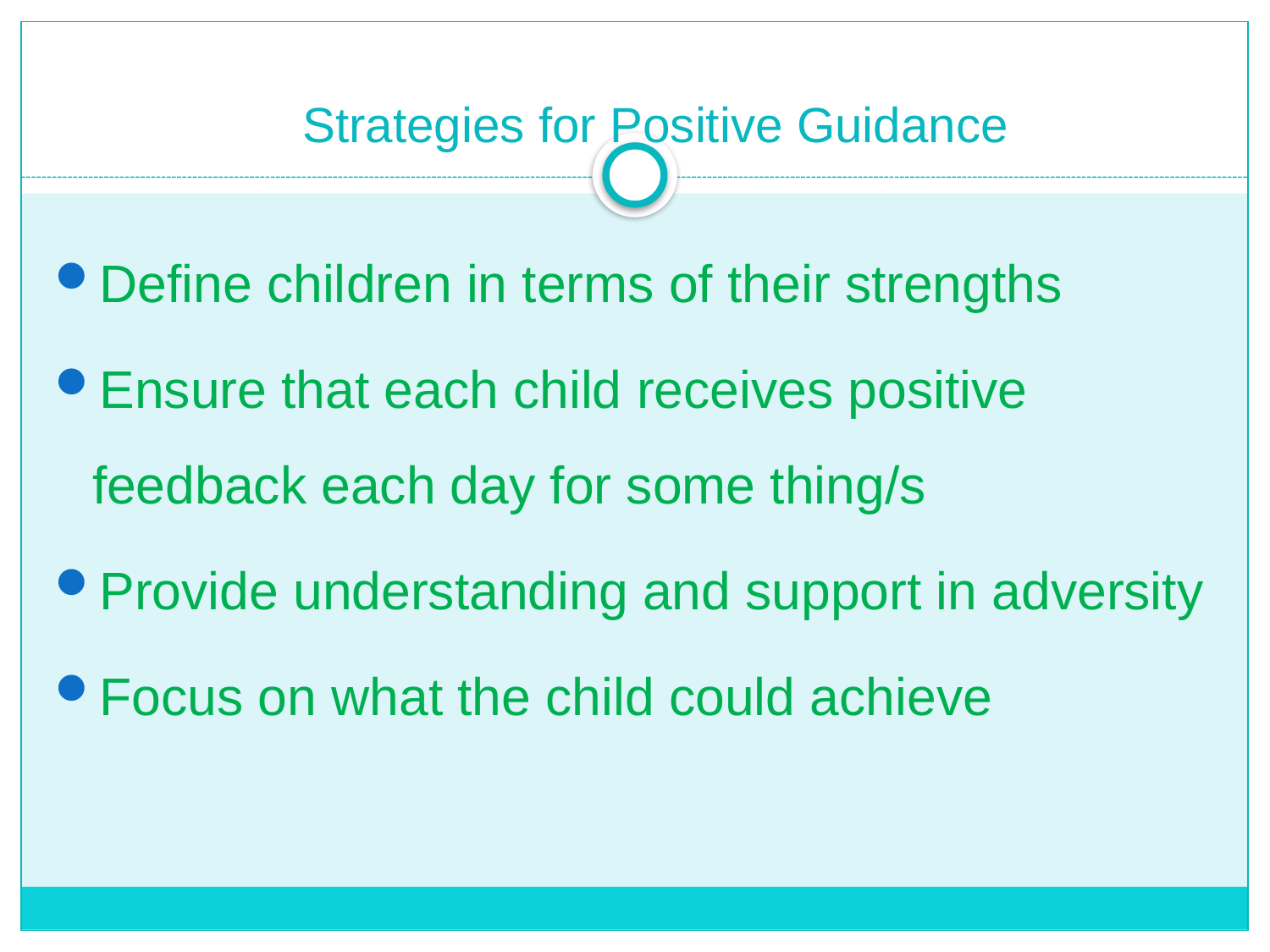

# Strategies for Positive Guidance
Define children in terms of their strengths
Ensure that each child receives positive feedback each day for some thing/s
Provide understanding and support in adversity
Focus on what the child could achieve